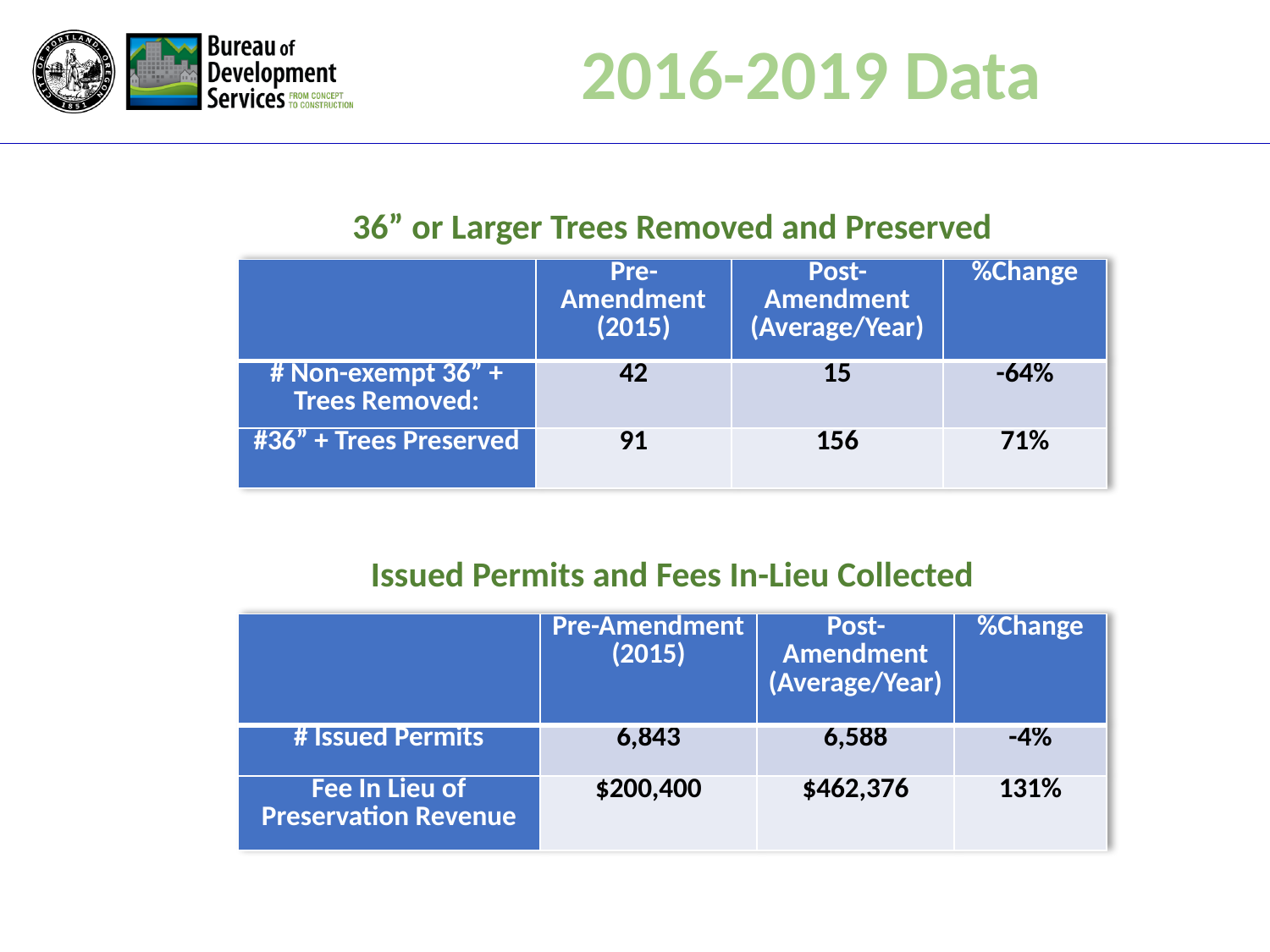

2016-2019 Data

36” or Larger Trees Removed and Preserved
|  | Pre-Amendment (2015) | Post-Amendment (Average/Year) | %Change |
| --- | --- | --- | --- |
| # Non-exempt 36” + Trees Removed: | 42 | 15 | -64% |
| #36” + Trees Preserved | 91 | 156 | 71% |
Issued Permits and Fees In-Lieu Collected
|  | Pre-Amendment (2015) | Post-Amendment (Average/Year) | %Change |
| --- | --- | --- | --- |
| # Issued Permits | 6,843 | 6,588 | -4% |
| Fee In Lieu of Preservation Revenue | $200,400 | $462,376 | 131% |